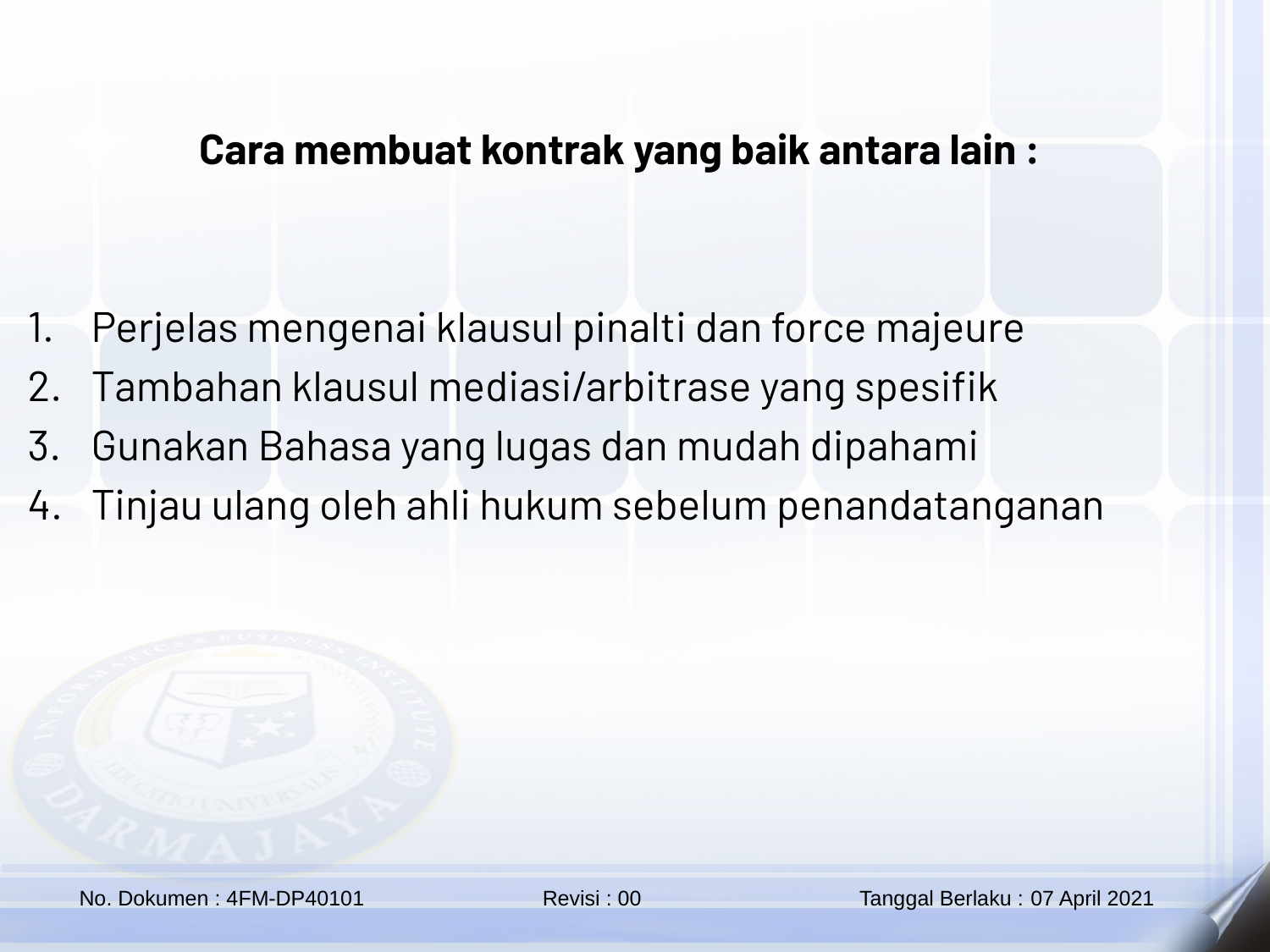

Cara membuat kontrak yang baik antara lain :

Perjelas mengenai klausul pinalti dan force majeure
Tambahan klausul mediasi/arbitrase yang spesifik
Gunakan Bahasa yang lugas dan mudah dipahami
Tinjau ulang oleh ahli hukum sebelum penandatanganan